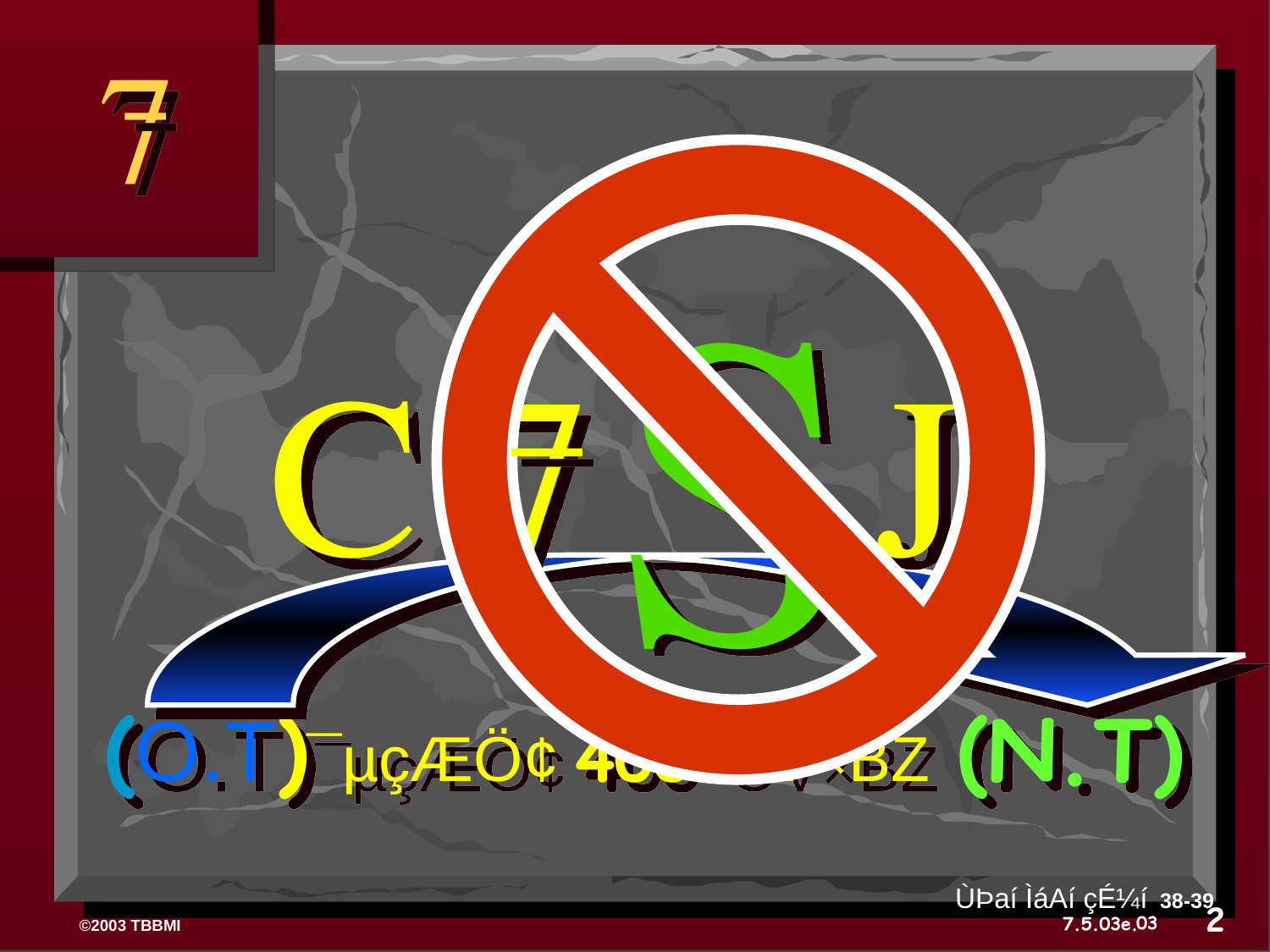

7

S
C 7     J

(O.T)¯µçÆÖ¢ 400 ÕV×BZ (N.T)
ÙÞaí ÌáAí çÉ¼í 38-39
2
03